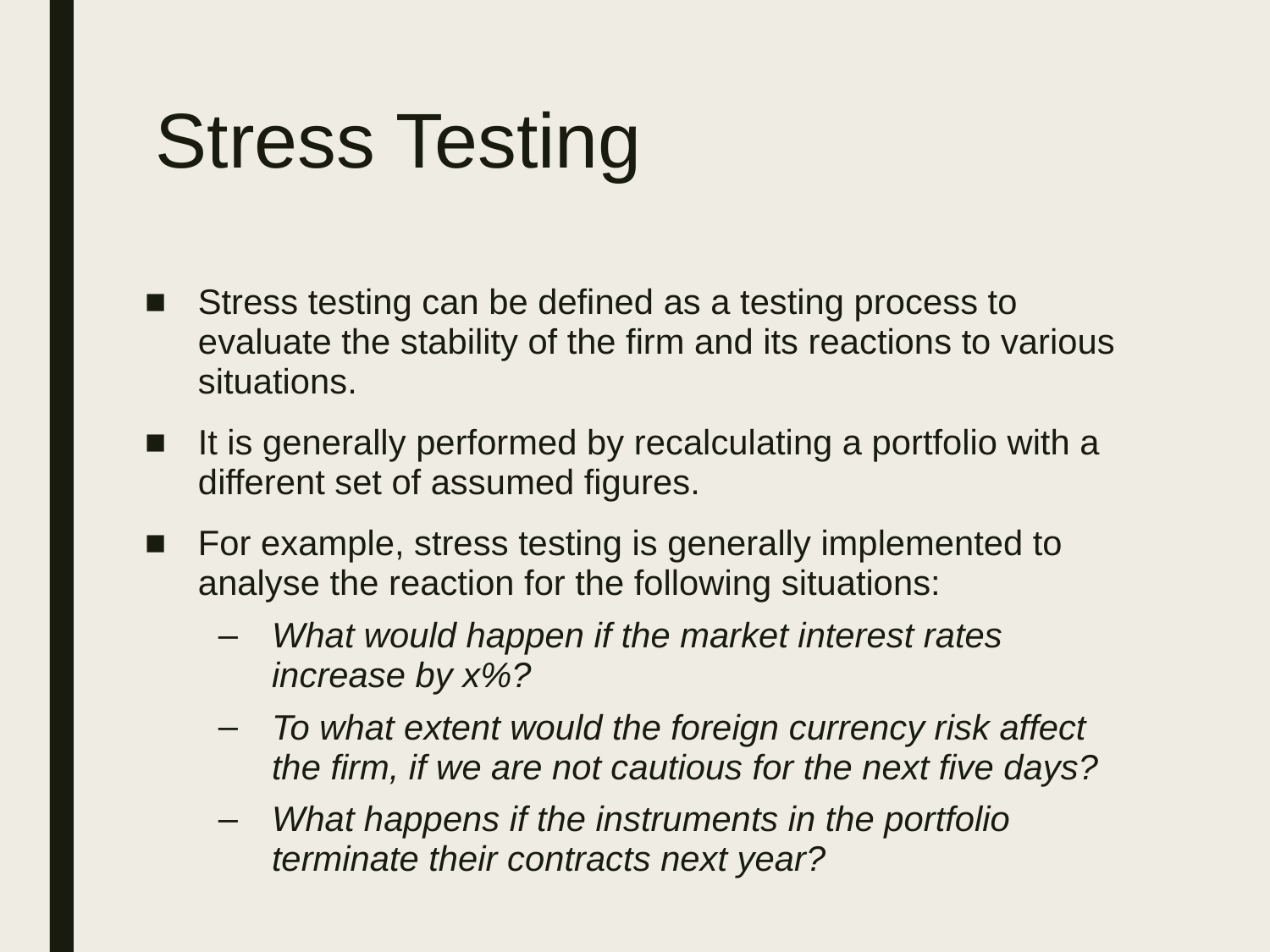

# Stress Testing
Stress testing can be defined as a testing process to evaluate the stability of the firm and its reactions to various situations.
It is generally performed by recalculating a portfolio with a different set of assumed figures.
For example, stress testing is generally implemented to analyse the reaction for the following situations:
What would happen if the market interest rates increase by x%?
To what extent would the foreign currency risk affect the firm, if we are not cautious for the next five days?
What happens if the instruments in the portfolio terminate their contracts next year?